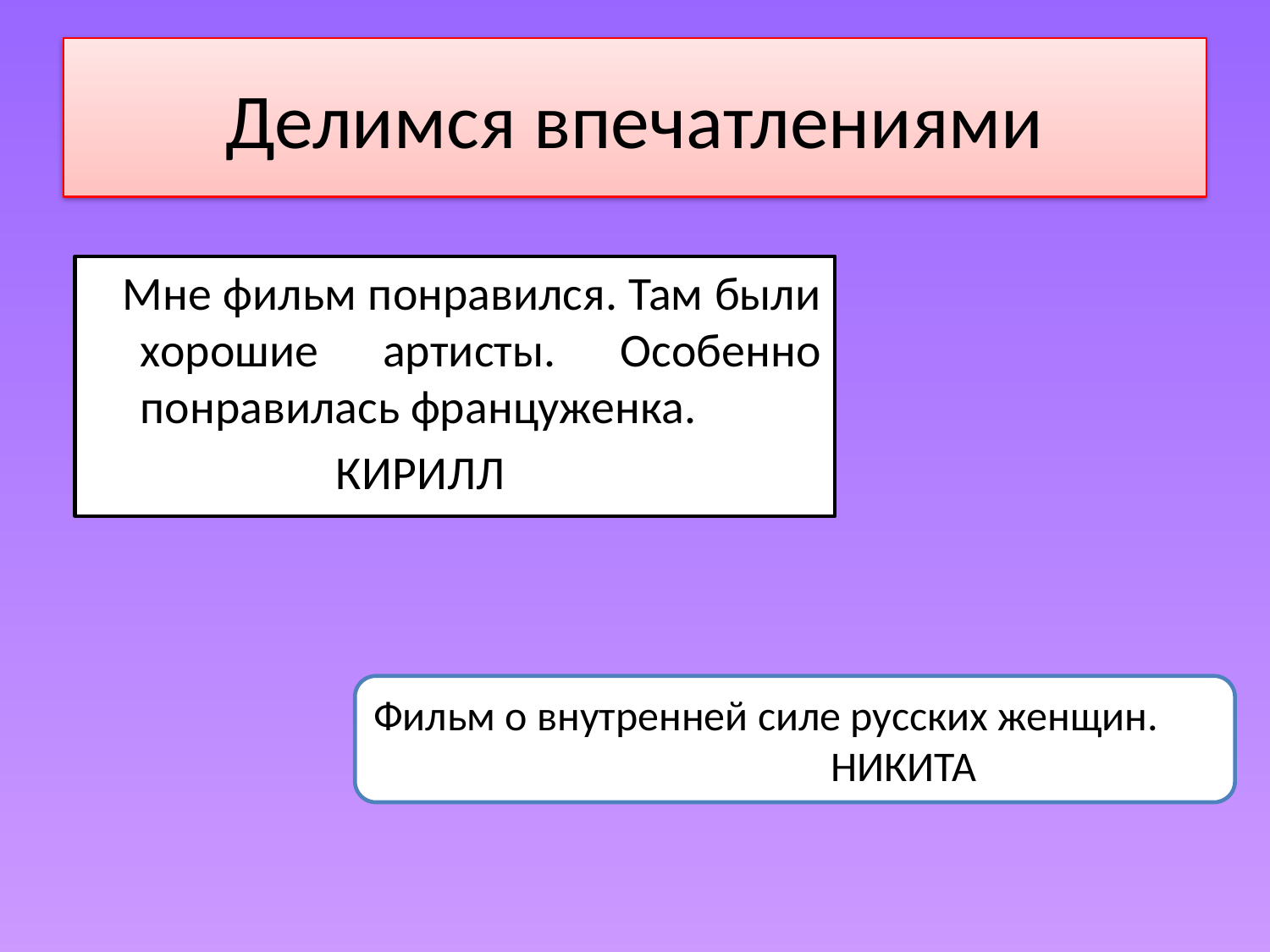

# Делимся впечатлениями
    Мне фильм понравился. Там были хорошие артисты. Особенно понравилась француженка.
                       КИРИЛЛ

Фильм о внутренней силе русских женщин.
                                                НИКИТА